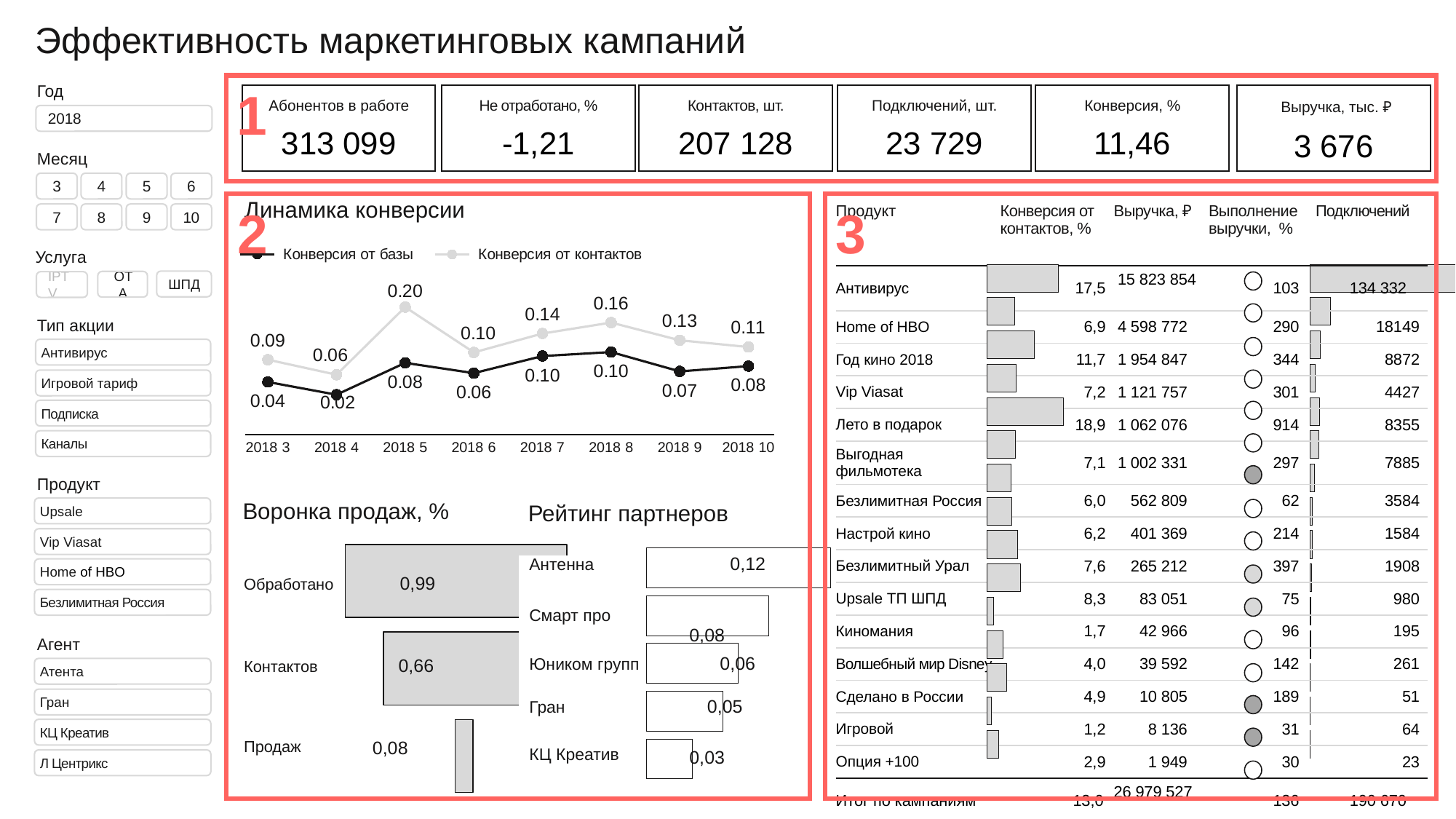

# Эффективность маркетинговых кампаний
Год
2018
Месяц
3
7
4
8
5
9
6
Услуга

IPTV
OTA
Тип акции
Антивирус
Игровой тариф
Подписка
Каналы
Продукт
Upsale
Vip Viasat
Home of HBO
Безлимитная Россия
Агент
Атента
Гран
КЦ Креатив
Л Центрикс
10

ШПД

1
Абонентов в работе
313 099
Не отработано, %
-1,21
Контактов, шт.
207 128
Подключений, шт.
23 729
 Выручка, тыс. ₽
3 676
Конверсия, %
11,46
Динамика конверсии

### Chart

| Category |  |  |
|---|---|---|
| 2018 3 | 0.04364560017286994 | 0.0888116413353687 |
| 2018 4 | 0.017855319257576153 | 0.05832864202164259 |
| 2018 5 | 0.08243951876050877 | 0.19548317797844453 |
| 2018 6 | 0.06157322277071536 | 0.10362841588672263 |
| 2018 7 | 0.09627250926359808 | 0.14190112744315625 |
| 2018 8 | 0.10436282778714928 | 0.16415078411114642 |
| 2018 9 | 0.06506402895616152 | 0.12822801190802516 |
| 2018 10 | 0.07578753046161127 | 0.11456200996485268 |
| Продукт | Конверсия от контактов, % | Выручка, ₽ | Выполнение выручки, % | Подключений |
| --- | --- | --- | --- | --- |
| Антивирус | 17,5 | 15 823 854 | 103 | 134 332 |
| Home of HBO | 6,9 | 4 598 772 | 290 | 18149 |
| Год кино 2018 | 11,7 | 1 954 847 | 344 | 8872 |
| Vip Viasat | 7,2 | 1 121 757 | 301 | 4427 |
| Лето в подарок | 18,9 | 1 062 076 | 914 | 8355 |
| Выгодная фильмотека | 7,1 | 1 002 331 | 297 | 7885 |
| Безлимитная Россия | 6,0 | 562 809 | 62 | 3584 |
| Настрой кино | 6,2 | 401 369 | 214 | 1584 |
| Безлимитный Урал | 7,6 | 265 212 | 397 | 1908 |
| Upsale ТП ШПД | 8,3 | 83 051 | 75 | 980 |
| Киномания | 1,7 | 42 966 | 96 | 195 |
| Волшебный мир Disney | 4,0 | 39 592 | 142 | 261 |
| Сделано в России | 4,9 | 10 805 | 189 | 51 |
| Игровой | 1,2 | 8 136 | 31 | 64 |
| Опция +100 | 2,9 | 1 949 | 30 | 23 |
| Итог по кампаниям | 13,0 | 26 979 527 | 136 | 190 670 |
2
3

### Chart

| Category | Ряд 1 | Столбец1 | Столбец2 |
|---|---|---|---|
| Категория 1 | 2.9 | None | None |
| Категория 2 | 1.2 | None | None |
| Категория 3 | 4.9 | None | None |
| Категория 4 | 4.0 | None | None |

### Chart

| Category | Ряд 1 | Столбец1 | Столбец2 |
|---|---|---|---|
| Категория 1 | 23.0 | None | None |
| Категория 2 | 34.0 | None | None |
| Категория 3 | 51.0 | None | None |
| Категория 4 | 261.0 | None | None |

### Chart

| Category | Ряд 1 | Ряд 2 | Ряд 3 |
|---|---|---|---|
| Категория 1 | 0.49 | 0.08 | None |
| Категория 2 | 0.17 | 0.66 | None |
| Категория 3 | 0.0 | 0.99 | None |
Воронка продаж, %
0,99
Обработано
0,66
Контактов
0,08
Продаж
Рейтинг партнеров

### Chart

| Category | Ряд 1 | Столбец1 | Столбец2 |
|---|---|---|---|
| Категория 1 | 0.030000000000000002 | None | None |
| Категория 2 | 0.05 | None | None |
| Категория 3 | 0.06000000000000002 | None | None |
| Категория 4 | 0.08000000000000003 | None | None |
| 0,12 |
| --- |
| 0,08 |
| 0,06 |
| 0,05 |
| 0,03 |
| Антенна |
| --- |
| Смарт про |
| Юником групп |
| Гран |
| КЦ Креатив |